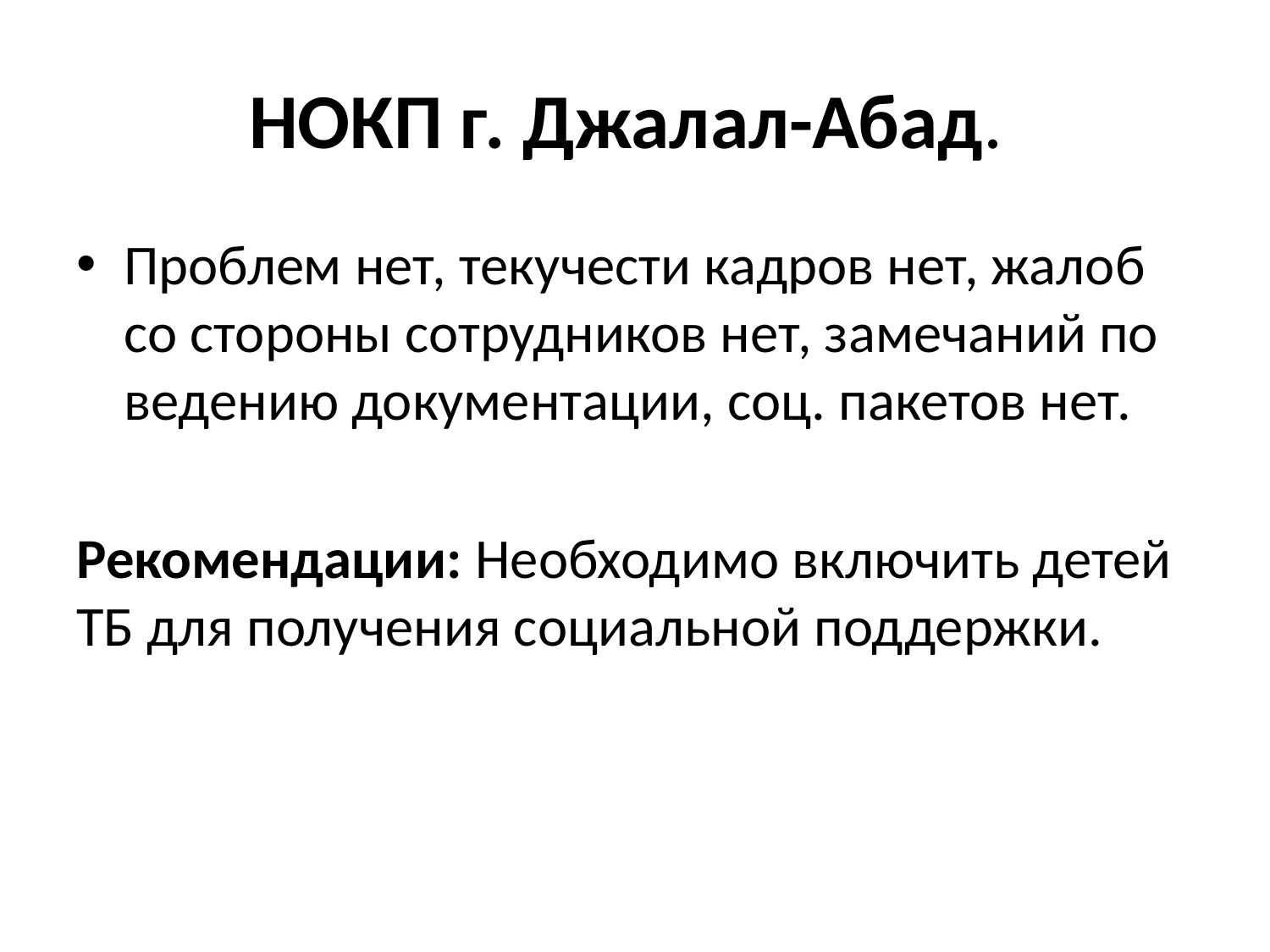

# НОКП г. Джалал-Абад.
Проблем нет, текучести кадров нет, жалоб со стороны сотрудников нет, замечаний по ведению документации, соц. пакетов нет.

Рекомендации: Необходимо включить детей ТБ для получения социальной поддержки.